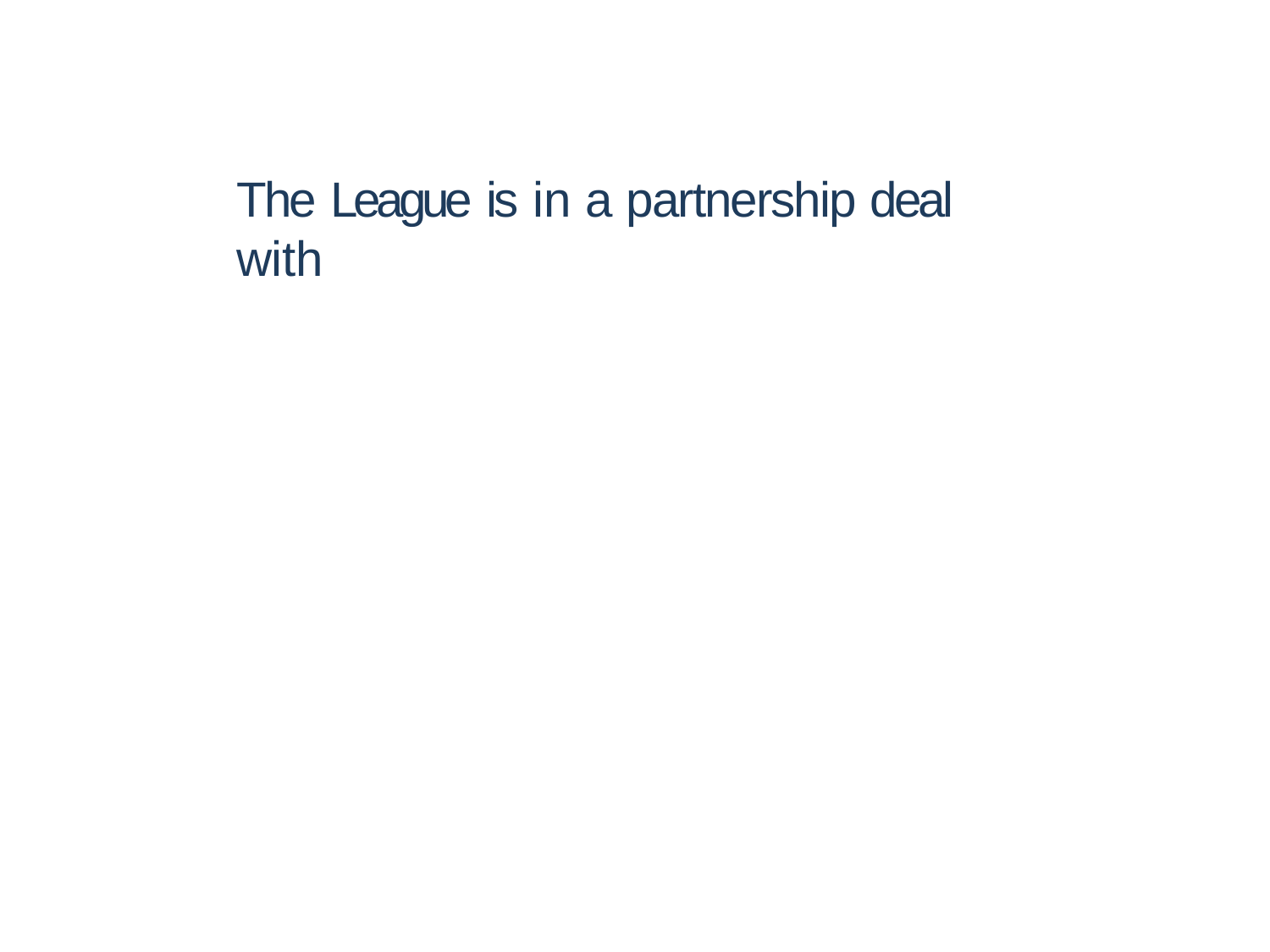

# The League is in a partnership deal with